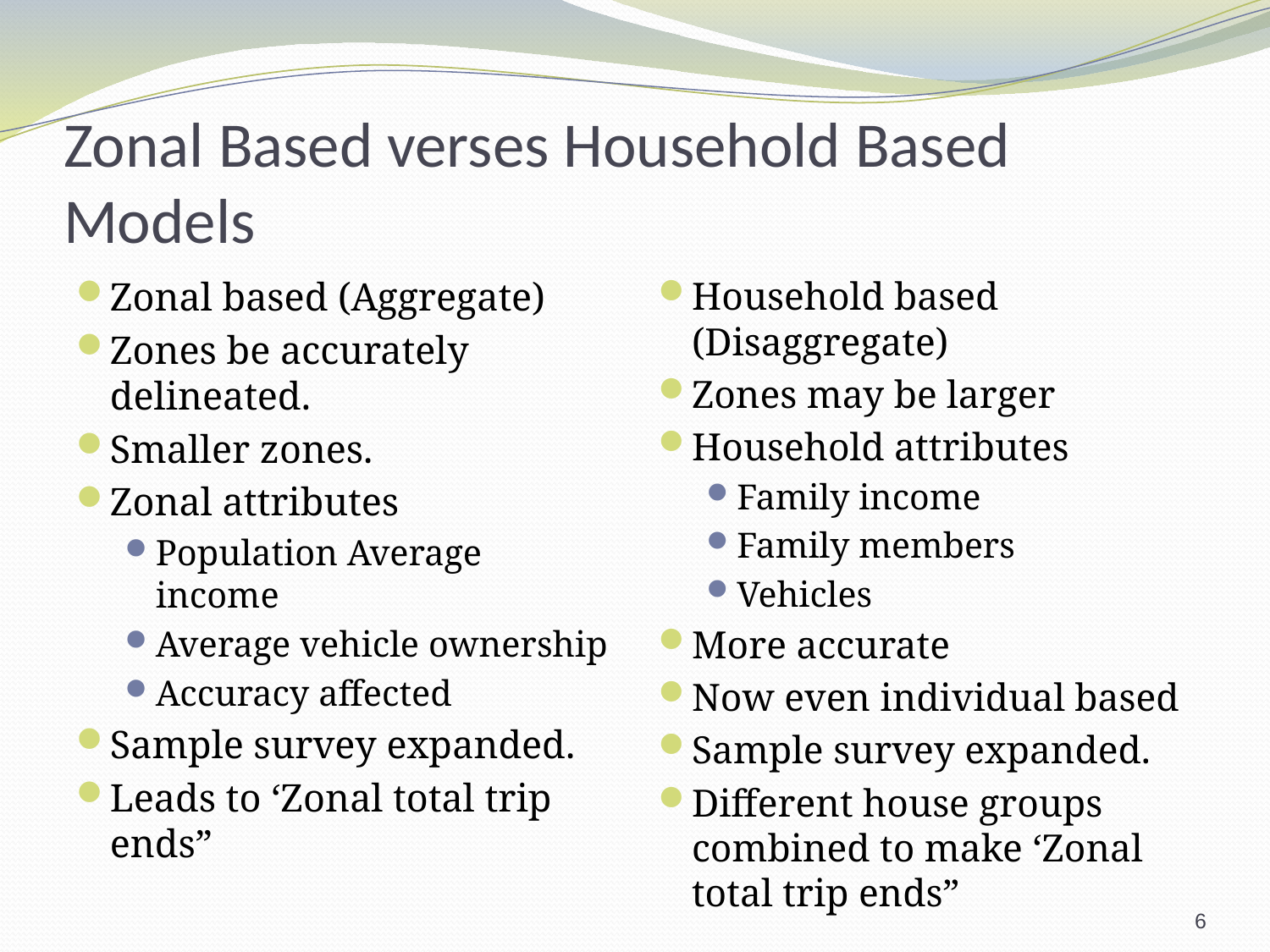

# Zonal Based verses Household Based Models
Zonal based (Aggregate)
Zones be accurately delineated.
Smaller zones.
Zonal attributes
Population Average income
Average vehicle ownership
Accuracy affected
Sample survey expanded.
Leads to ‘Zonal total trip ends”
Household based (Disaggregate)
Zones may be larger
Household attributes
Family income
Family members
Vehicles
More accurate
Now even individual based
Sample survey expanded.
Different house groups combined to make ‘Zonal total trip ends”
6